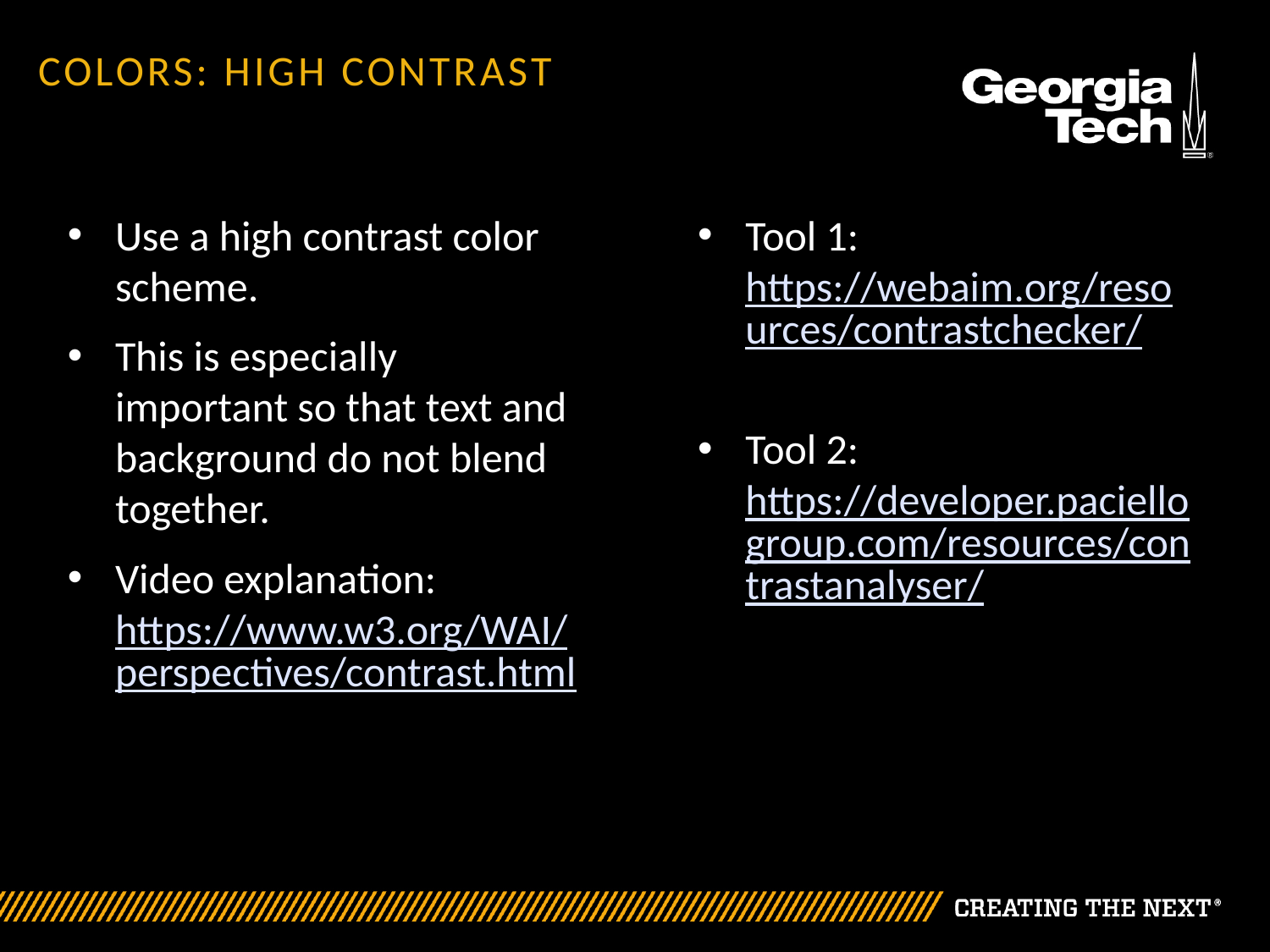

# COLORS: HIGH CONTRAST
Use a high contrast color scheme.
This is especially important so that text and background do not blend together.
Video explanation: https://www.w3.org/WAI/perspectives/contrast.html

Tool 1: https://webaim.org/resources/contrastchecker/
Tool 2:  https://developer.paciellogroup.com/resources/contrastanalyser/